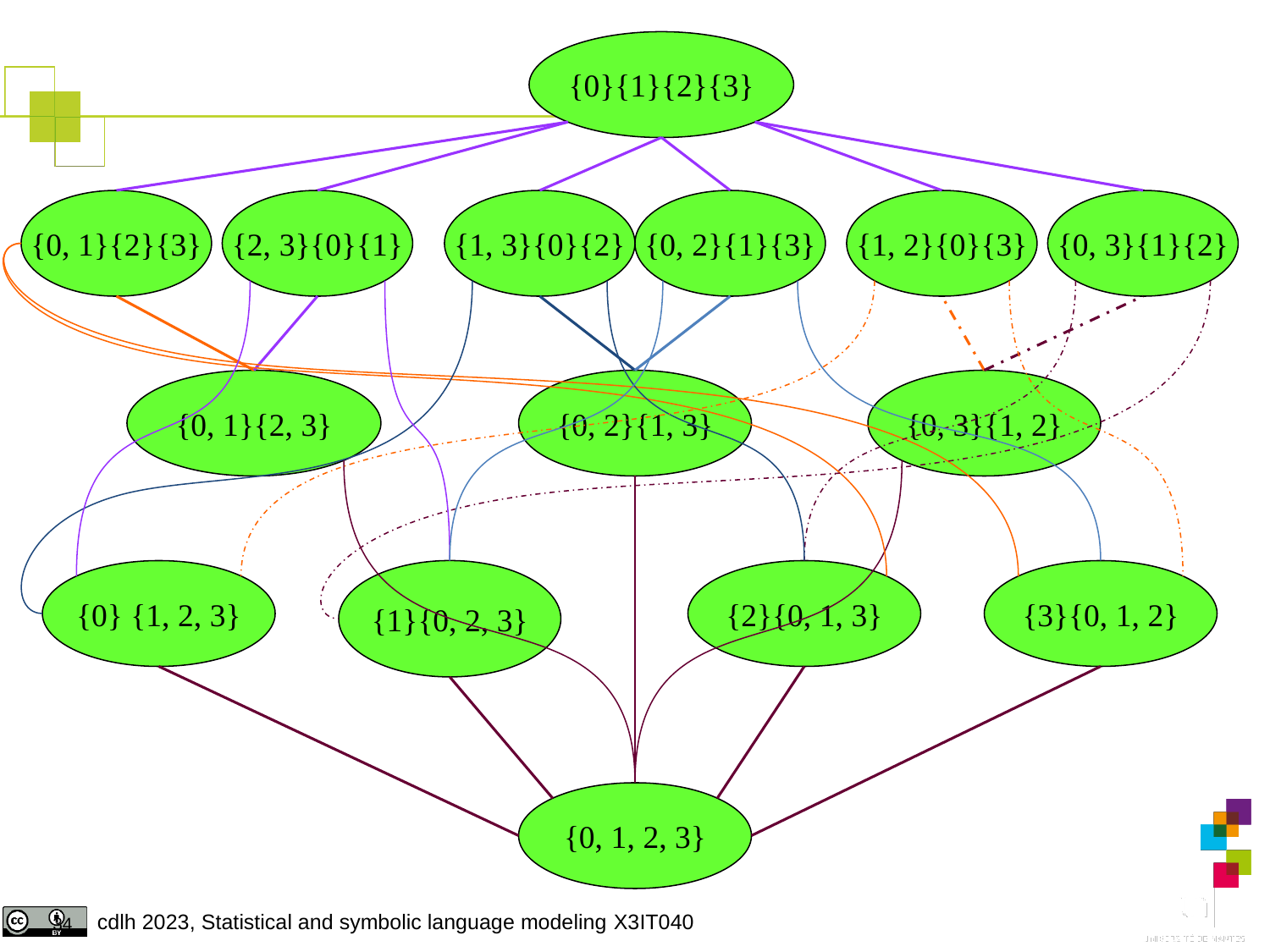

{0}{1}{2}{3}
{0, 1}{2}{3}
{2, 3}{0}{1}
{1, 3}{0}{2}
{0, 2}{1}{3}
{1, 2}{0}{3}
{0, 3}{1}{2}
{0, 1}{2, 3}
{0, 2}{1, 3}
{0, 3}{1, 2}
{0} {1, 2, 3}
{1}{0, 2, 3}
{2}{0, 1, 3}
{3}{0, 1, 2}
{0, 1, 2, 3}
34